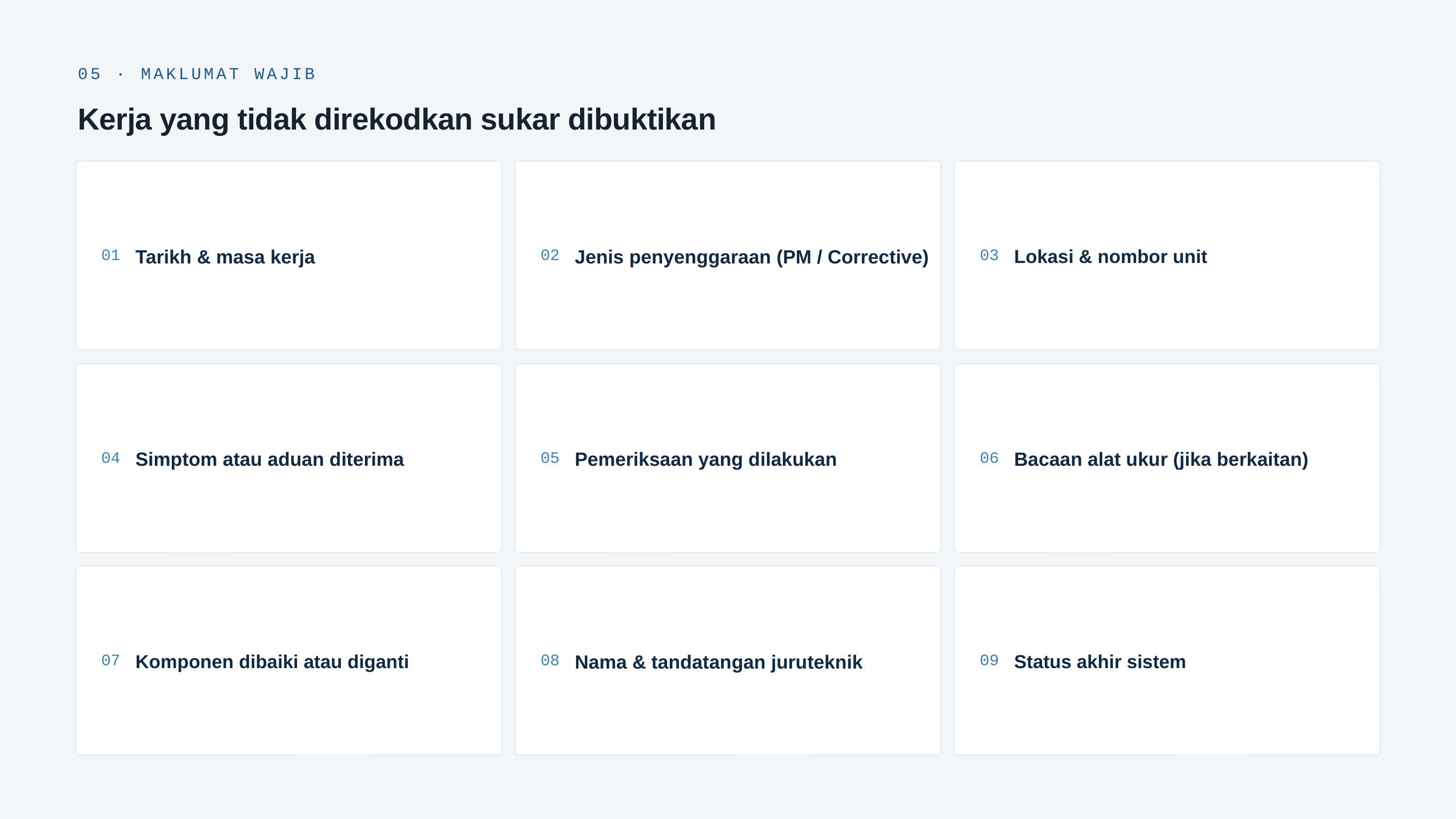

05 · MAKLUMAT WAJIB
Kerja yang tidak direkodkan sukar dibuktikan

Tarikh & masa kerja
Jenis penyenggaraan (PM / Corrective)
Lokasi & nombor unit
01
02
03

Simptom atau aduan diterima
Pemeriksaan yang dilakukan
Bacaan alat ukur (jika berkaitan)
04
05
06

Komponen dibaiki atau diganti
Nama & tandatangan juruteknik
Status akhir sistem
07
08
09